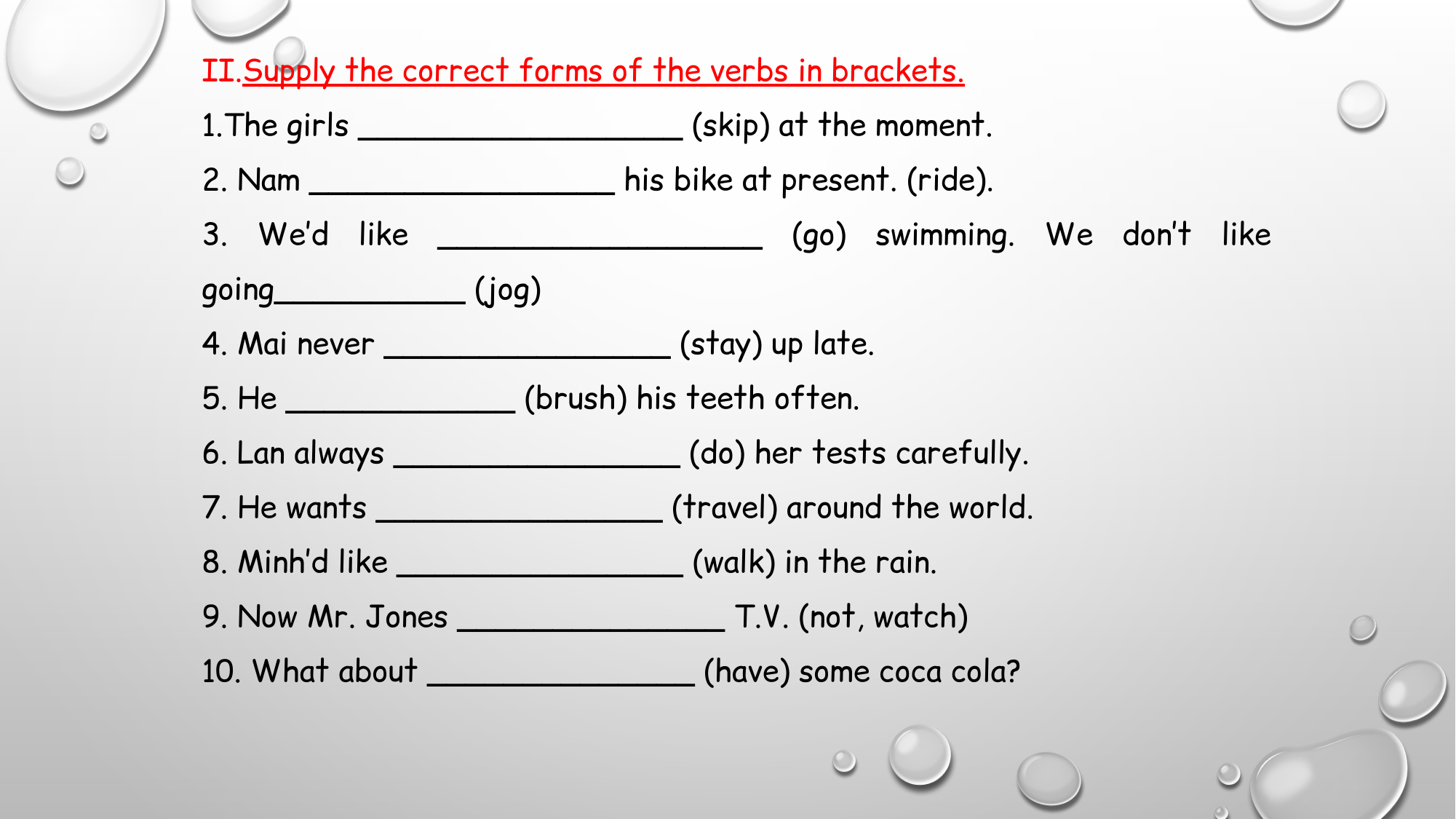

II.Supply the correct forms of the verbs in brackets.
1.The girls _________________ (skip) at the moment.
2. Nam ________________ his bike at present. (ride).
3. We’d like _________________ (go) swimming. We don’t like going__________ (jog)
4. Mai never _______________ (stay) up late.
5. He ____________ (brush) his teeth often.
6. Lan always _______________ (do) her tests carefully.
7. He wants _______________ (travel) around the world.
8. Minh’d like _______________ (walk) in the rain.
9. Now Mr. Jones ______________ T.V. (not, watch)
10. What about ______________ (have) some coca cola?